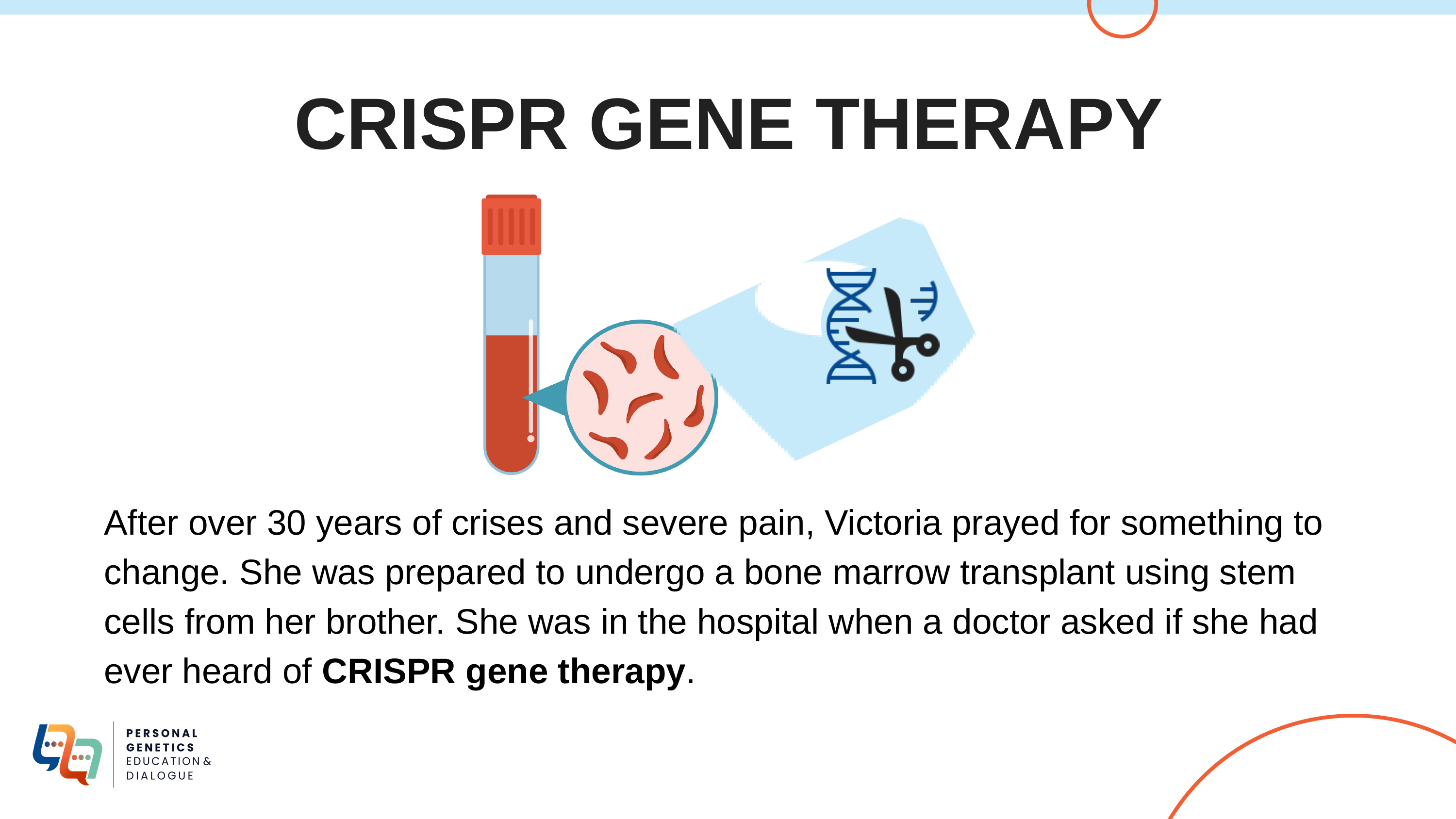

CRISPR GENE THERAPY

After over 30 years of crises and severe pain, Victoria prayed for something to change. She was prepared to undergo a bone marrow transplant using stem cells from her brother. She was in the hospital when a doctor asked if she had ever heard of CRISPR gene therapy.